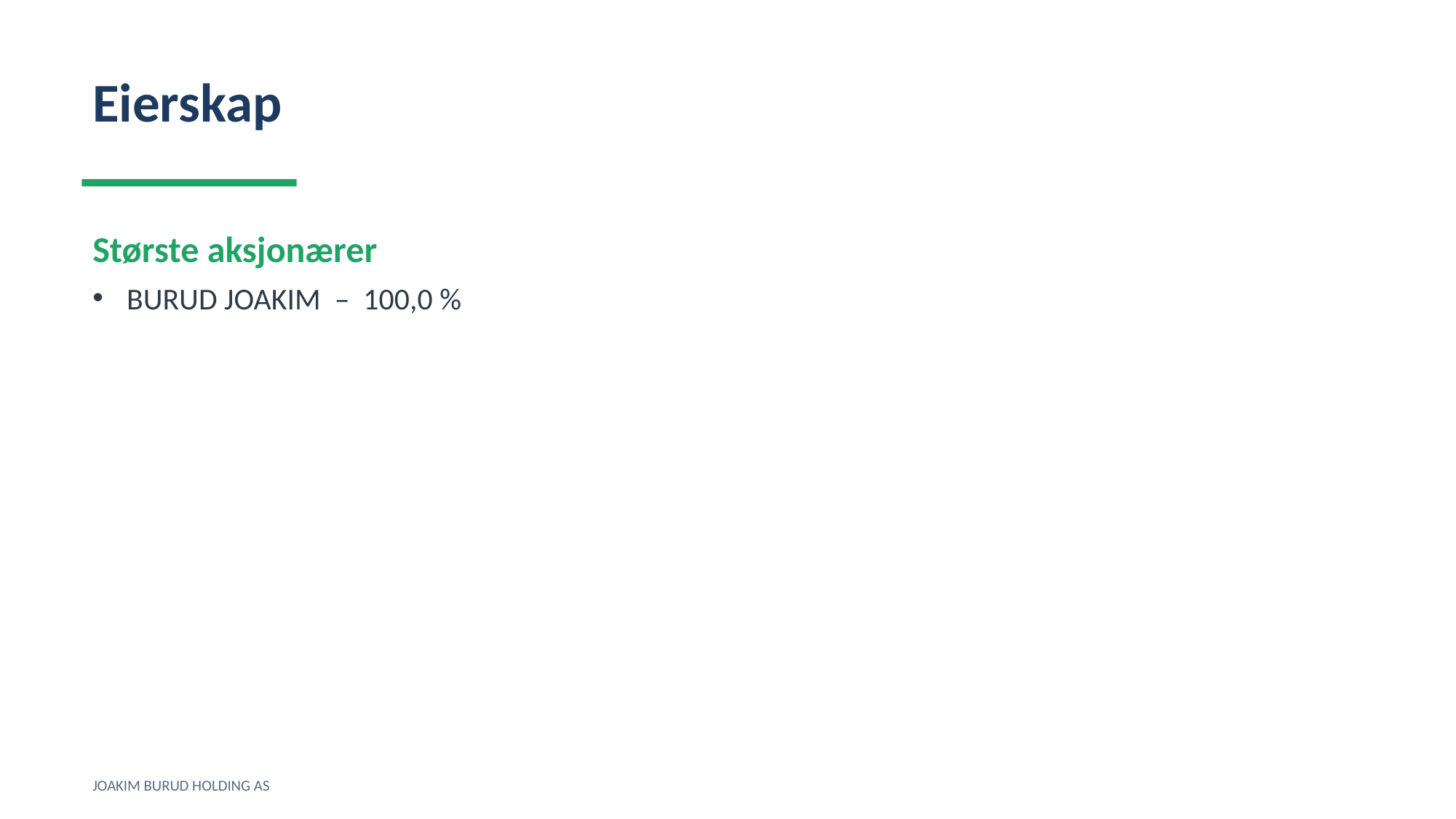

Eierskap

Største aksjonærer
BURUD JOAKIM  –  100,0 %
JOAKIM BURUD HOLDING AS